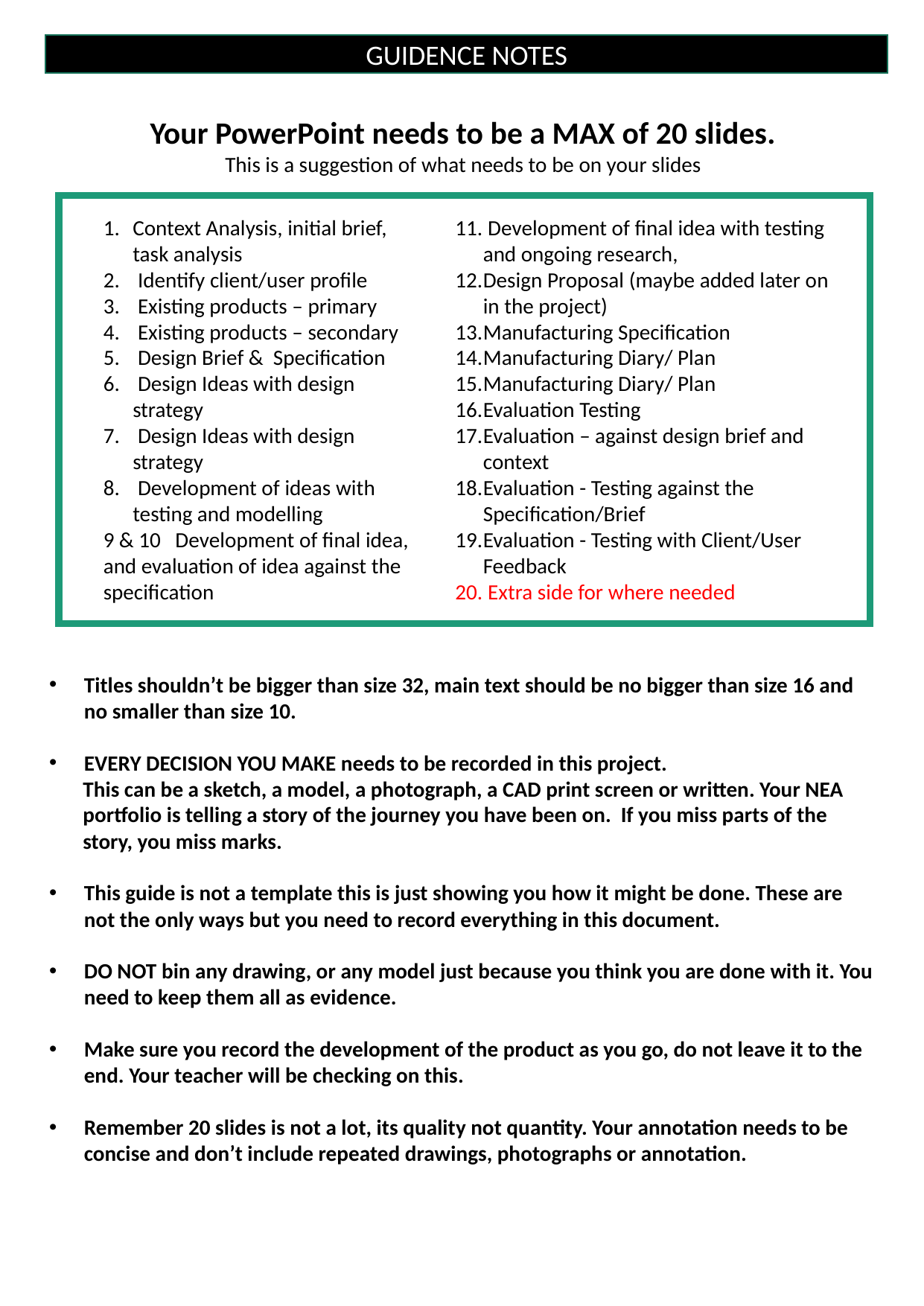

GUIDENCE NOTES
Your PowerPoint needs to be a MAX of 20 slides.
This is a suggestion of what needs to be on your slides

Titles shouldn’t be bigger than size 32, main text should be no bigger than size 16 and no smaller than size 10.

EVERY DECISION YOU MAKE needs to be recorded in this project.
       This can be a sketch, a model, a photograph, a CAD print screen or written. Your NEA
       portfolio is telling a story of the journey you have been on.  If you miss parts of the
       story, you miss marks.

This guide is not a template this is just showing you how it might be done. These are not the only ways but you need to record everything in this document.

DO NOT bin any drawing, or any model just because you think you are done with it. You need to keep them all as evidence.

Make sure you record the development of the product as you go, do not leave it to the end. Your teacher will be checking on this.

Remember 20 slides is not a lot, its quality not quantity. Your annotation needs to be concise and don’t include repeated drawings, photographs or annotation.

Context Analysis, initial brief, task analysis
 Identify client/user profile
 Existing products – primary
 Existing products – secondary
 Design Brief &  Specification
 Design Ideas with design strategy
 Design Ideas with design strategy
 Development of ideas with testing and modelling
9 & 10   Development of final idea, and evaluation of idea against the specification

 Development of final idea with testing and ongoing research,
Design Proposal (maybe added later on in the project)
Manufacturing Specification
Manufacturing Diary/ Plan
Manufacturing Diary/ Plan
Evaluation Testing
Evaluation – against design brief and context
Evaluation - Testing against the Specification/Brief
Evaluation - Testing with Client/User Feedback
 Extra side for where needed

40